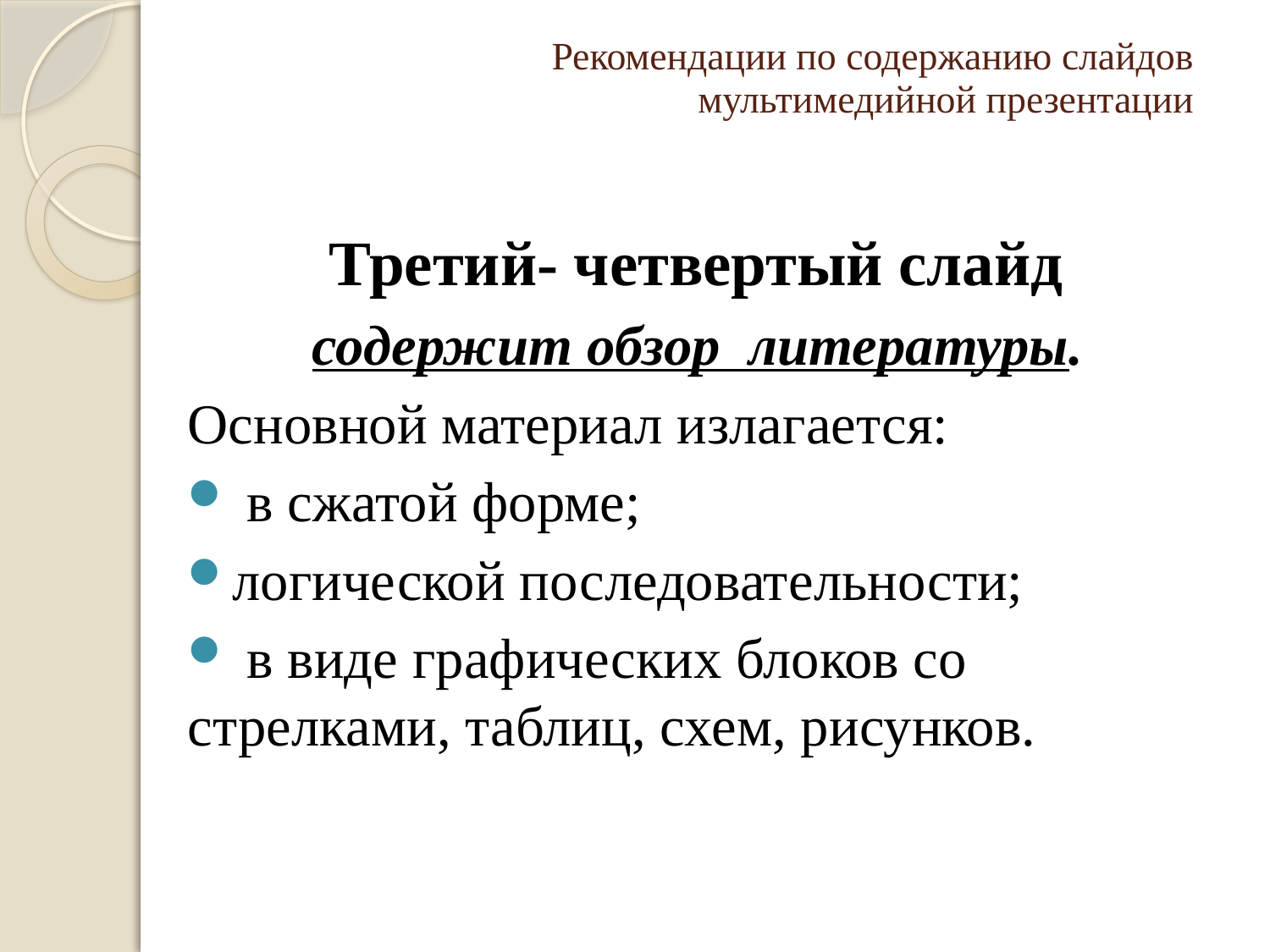

# Рекомендации по содержанию слайдов мультимедийной презентации
          Третий- четвертый слайд
содержит обзор  литературы.
Основной материал излагается:
 в сжатой форме;
логической последовательности;
 в виде графических блоков со стрелками, таблиц, схем, рисунков.